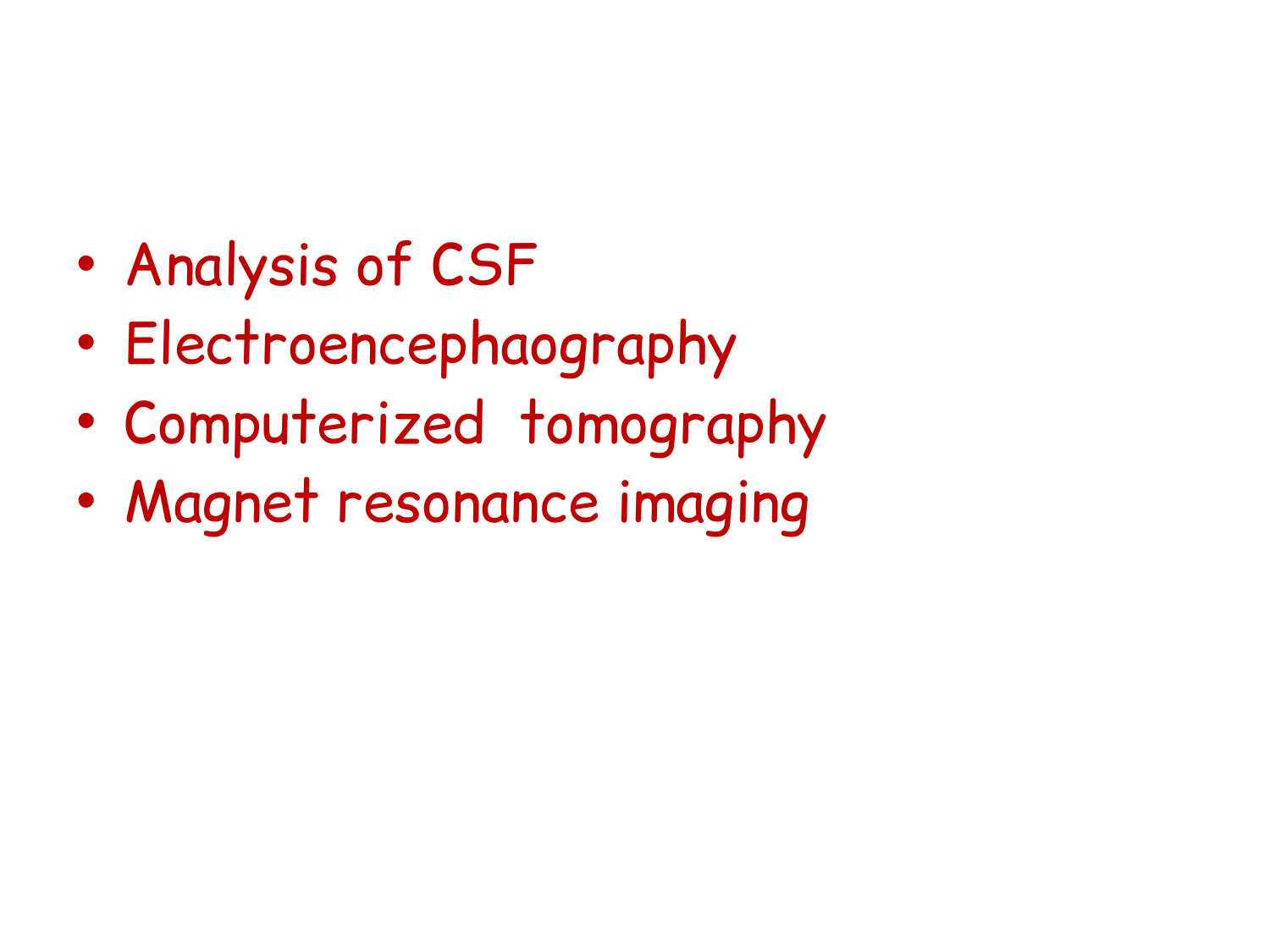

#
Analysis of CSF
Electroencephaography
Computerized  tomography
Magnet resonance imaging